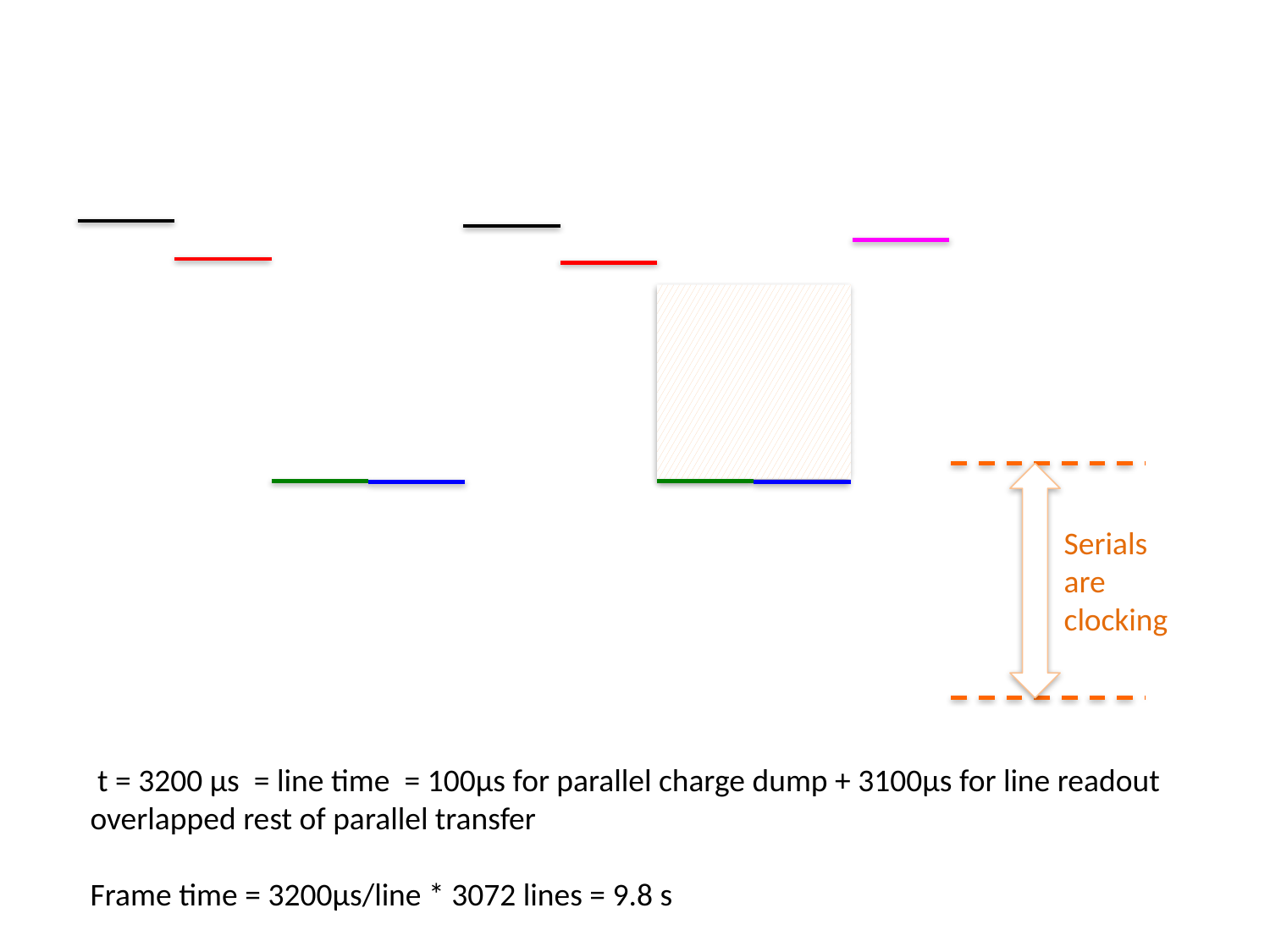

Serials are clocking
 t = 3200 µs  = line time  = 100µs for parallel charge dump + 3100µs for line readout overlapped rest of parallel transfer

Frame time = 3200µs/line * 3072 lines = 9.8 s